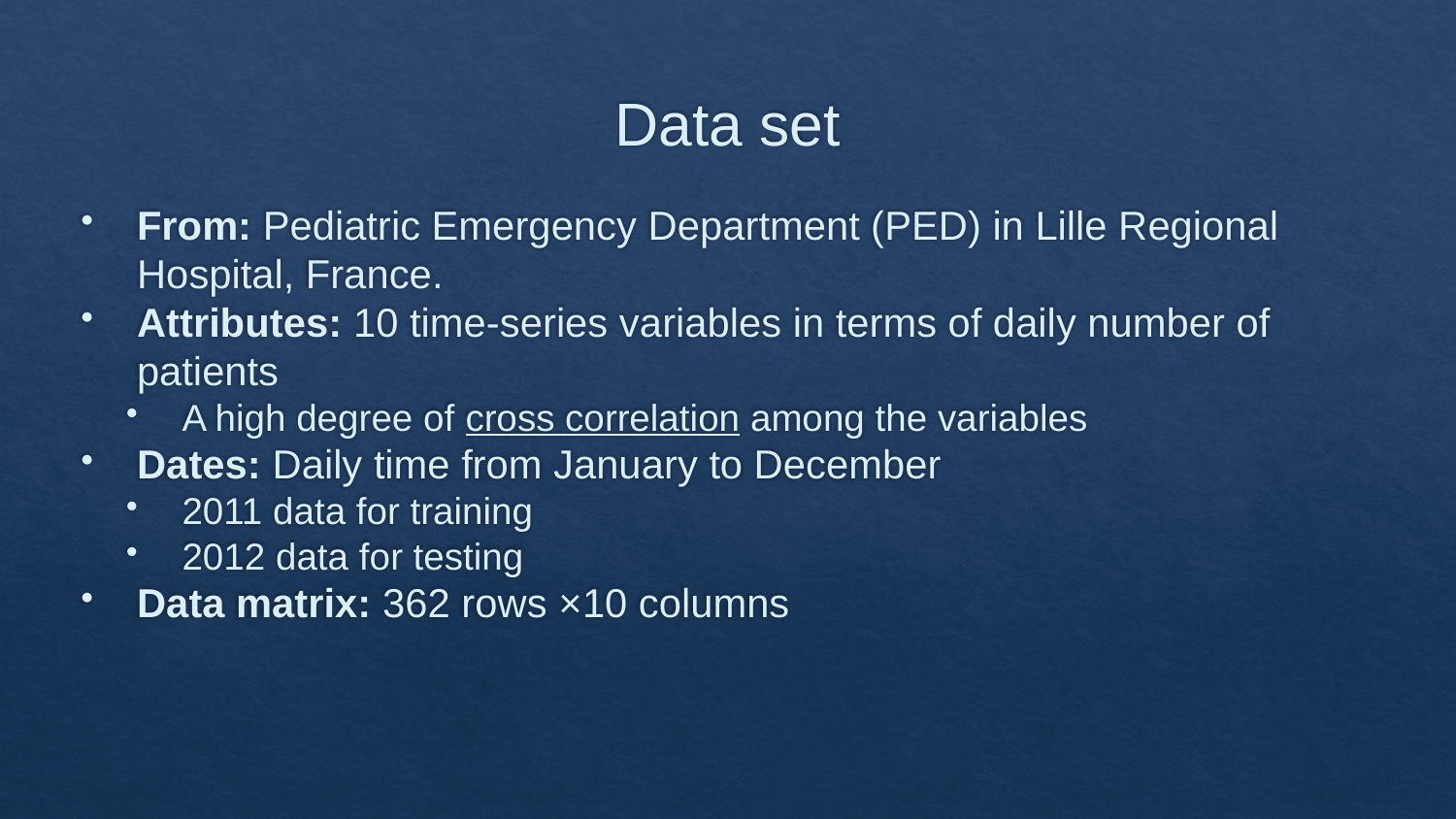

# Data set
From: Pediatric Emergency Department (PED) in Lille Regional Hospital, France.
Attributes: 10 time-series variables in terms of daily number of patients
A high degree of cross correlation among the variables
Dates: Daily time from January to December
2011 data for training
2012 data for testing
Data matrix: 362 rows ×10 columns